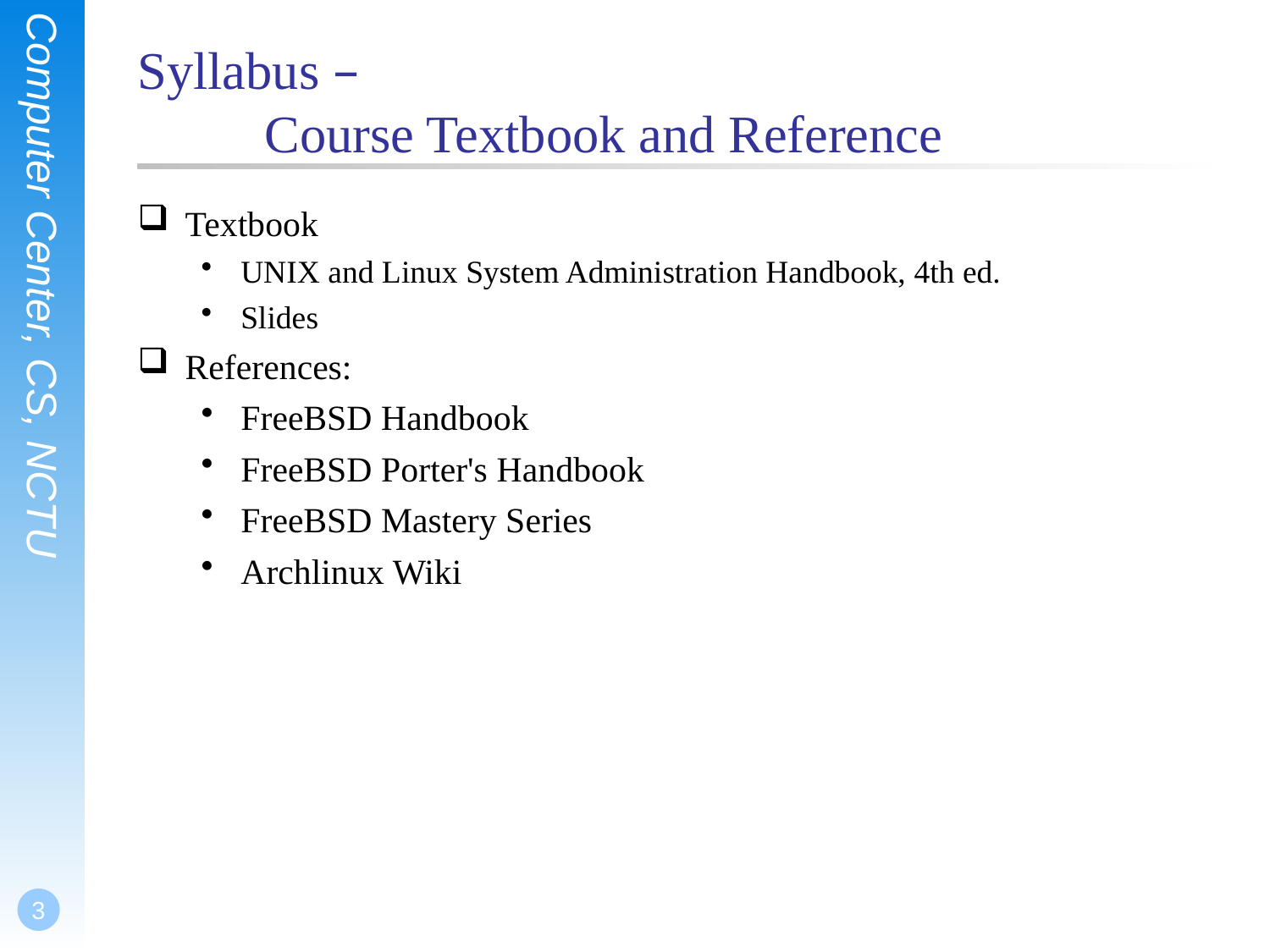

# Syllabus – Course Textbook and Reference
Textbook
UNIX and Linux System Administration Handbook, 4th ed.
Slides
References:
FreeBSD Handbook
FreeBSD Porter's Handbook
FreeBSD Mastery Series
Archlinux Wiki